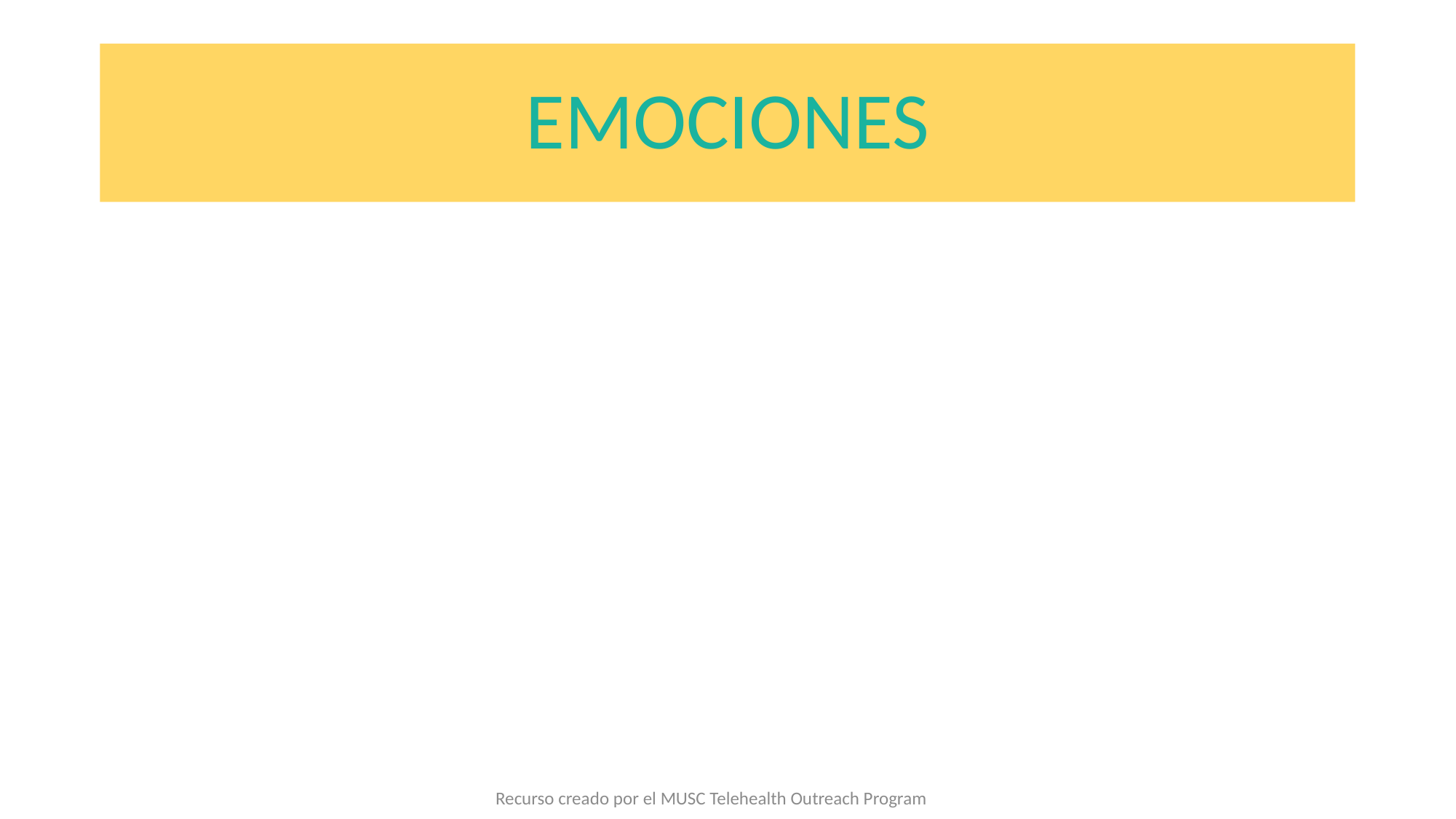

# Emociones

Recurso creado por el MUSC Telehealth Outreach Program